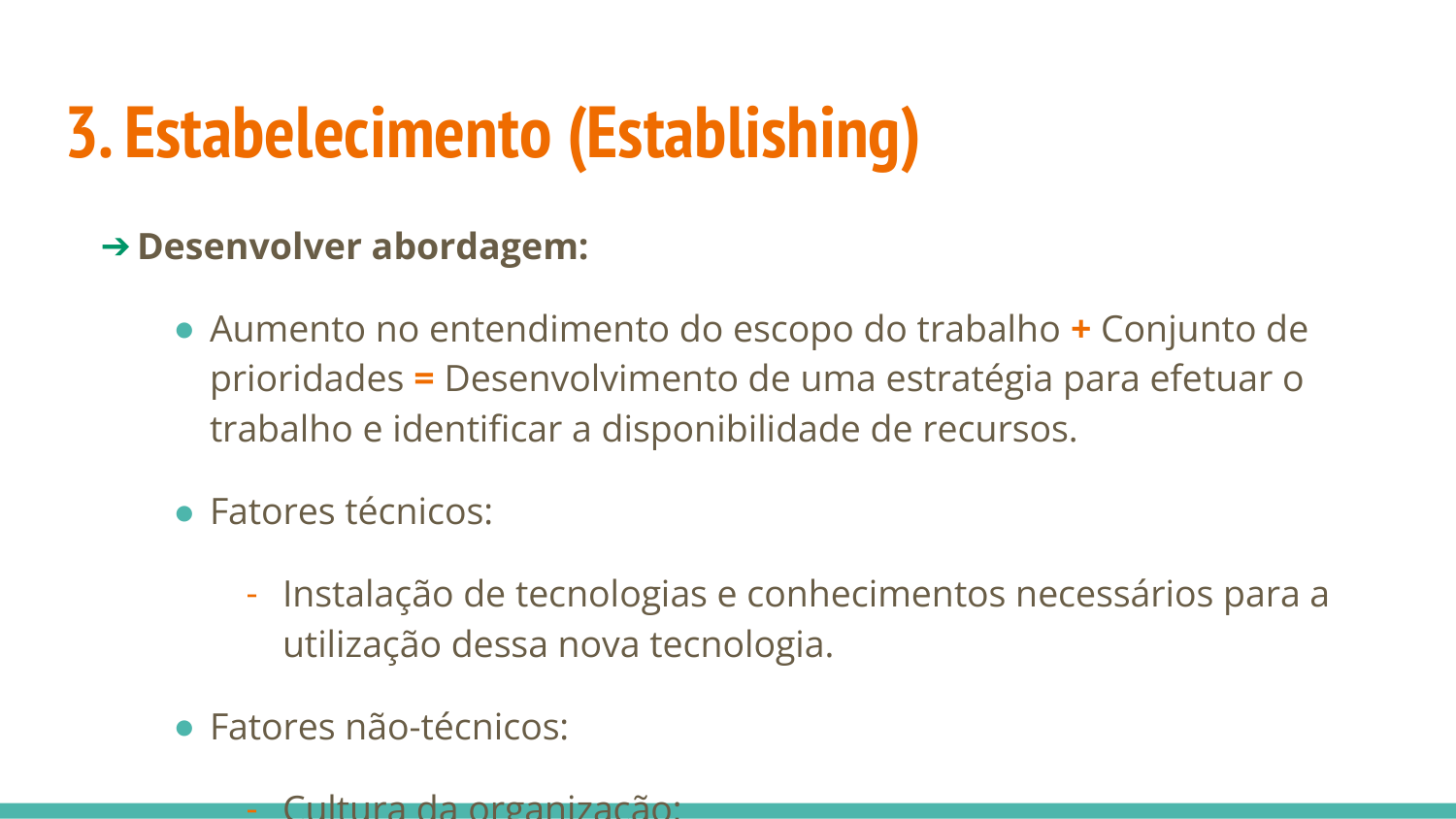

# 3. Estabelecimento (Establishing)
Desenvolver abordagem:
Aumento no entendimento do escopo do trabalho + Conjunto de prioridades = Desenvolvimento de uma estratégia para efetuar o trabalho e identificar a disponibilidade de recursos.
Fatores técnicos:
Instalação de tecnologias e conhecimentos necessários para a utilização dessa nova tecnologia.
Fatores não-técnicos:
Cultura da organização;
Forças de Mercado.